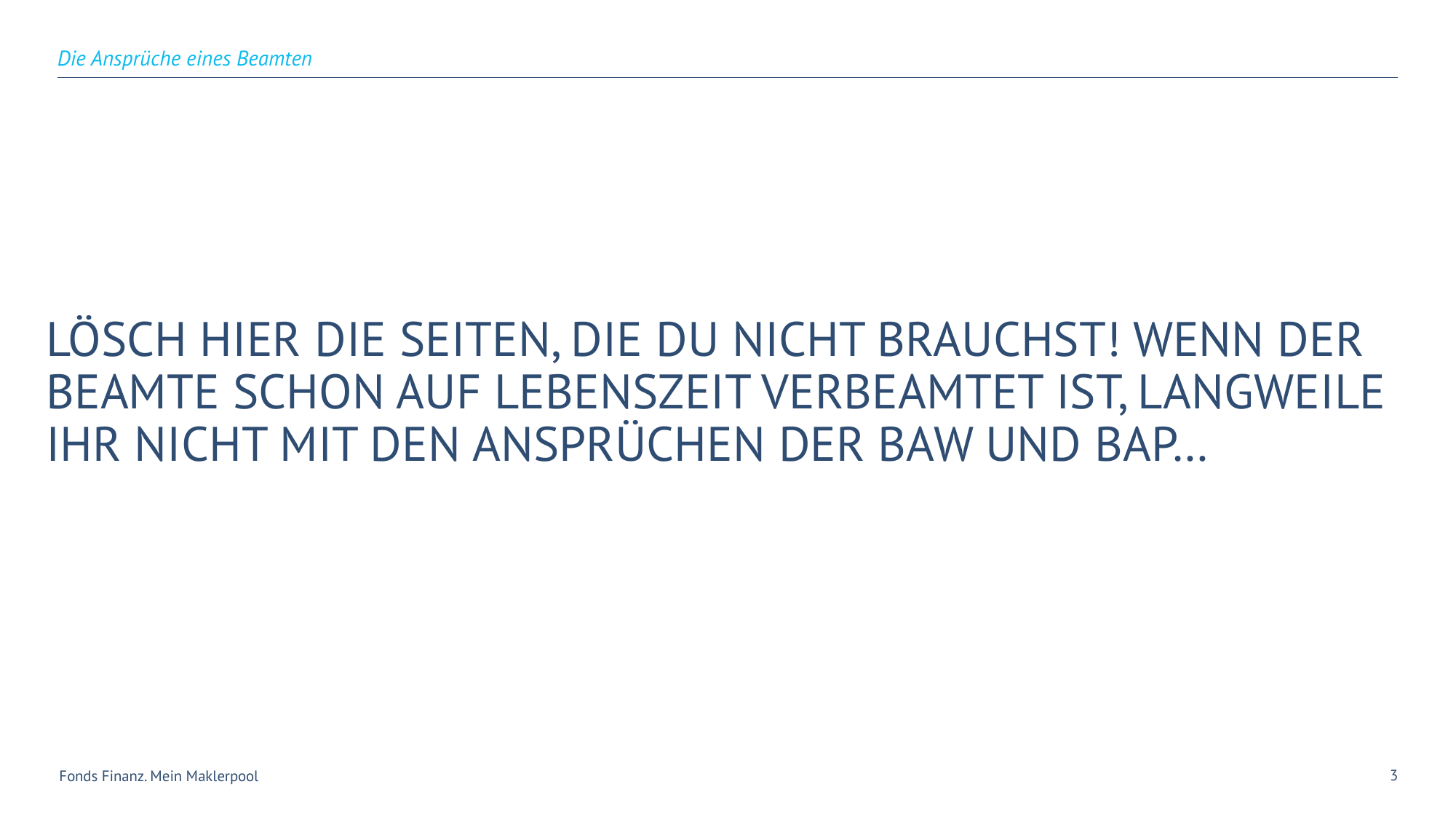

Die Ansprüche eines Beamten
# LÖSCH HIER DIE SEITEN, DIE DU NICHT BRAUCHST! WENN DER BEAMTE SCHON AUF LEBENSZEIT VERBEAMTET IST, LANGWEILE IHR NICHT MIT DEN ANSPRÜCHEN DER BAW UND BAP…